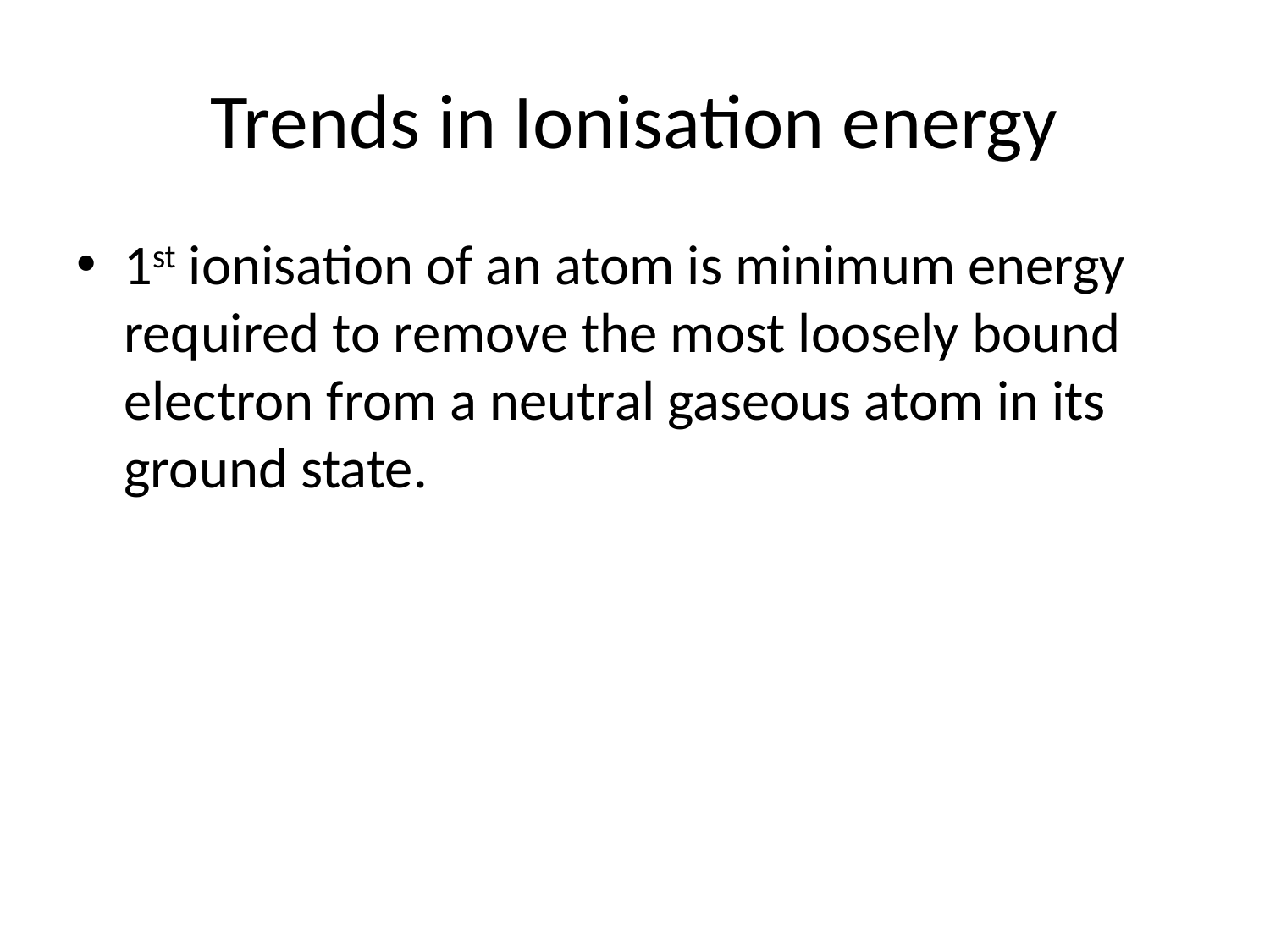

# Trends in Ionisation energy
1st ionisation of an atom is minimum energy required to remove the most loosely bound electron from a neutral gaseous atom in its ground state.